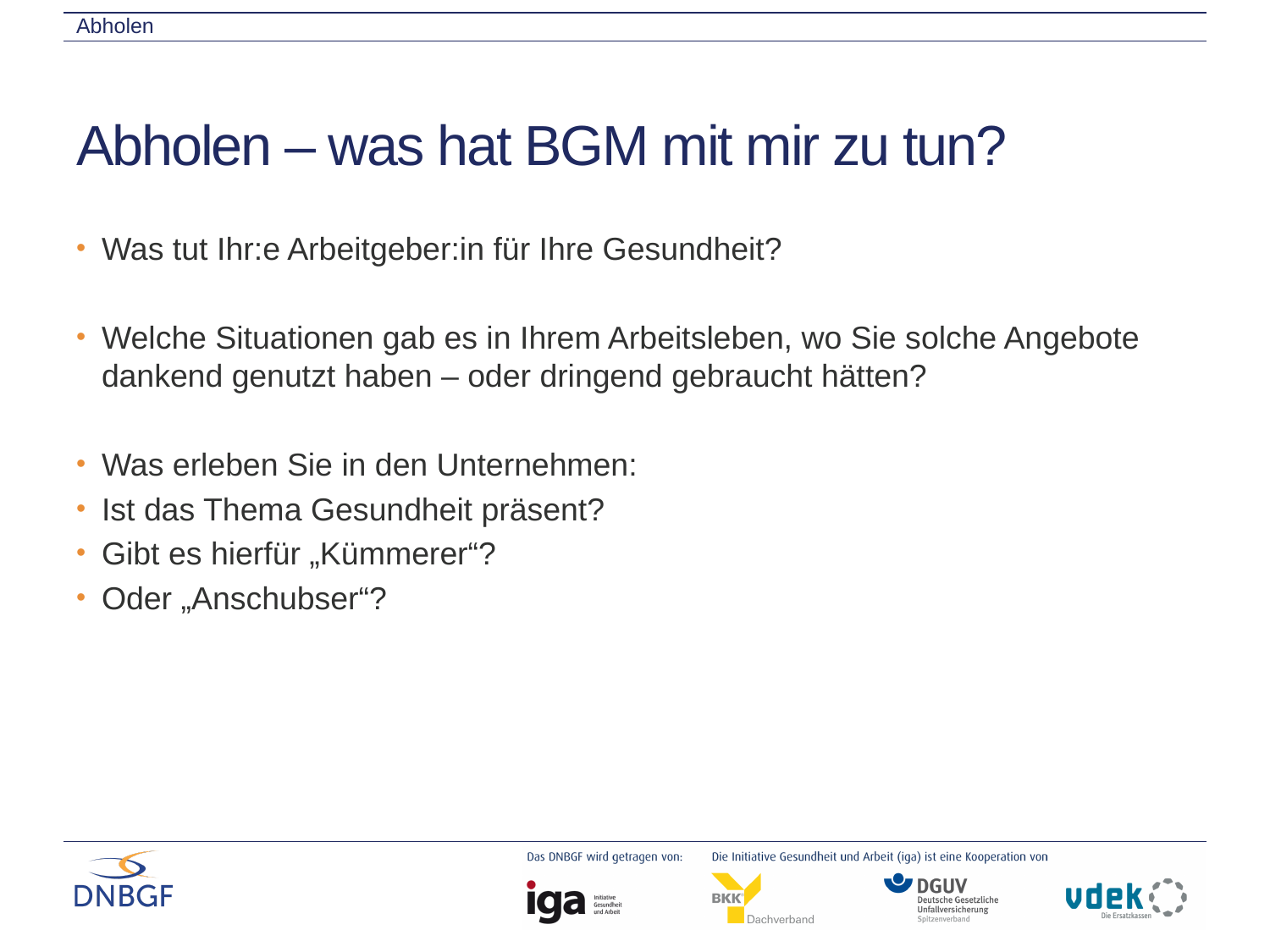

Abholen

# Abholen – was hat BGM mit mir zu tun?
Was tut Ihr:e Arbeitgeber:in für Ihre Gesundheit?

Welche Situationen gab es in Ihrem Arbeitsleben, wo Sie solche Angebote dankend genutzt haben – oder dringend gebraucht hätten?

Was erleben Sie in den Unternehmen:
Ist das Thema Gesundheit präsent?
Gibt es hierfür „Kümmerer“?
Oder „Anschubser“?